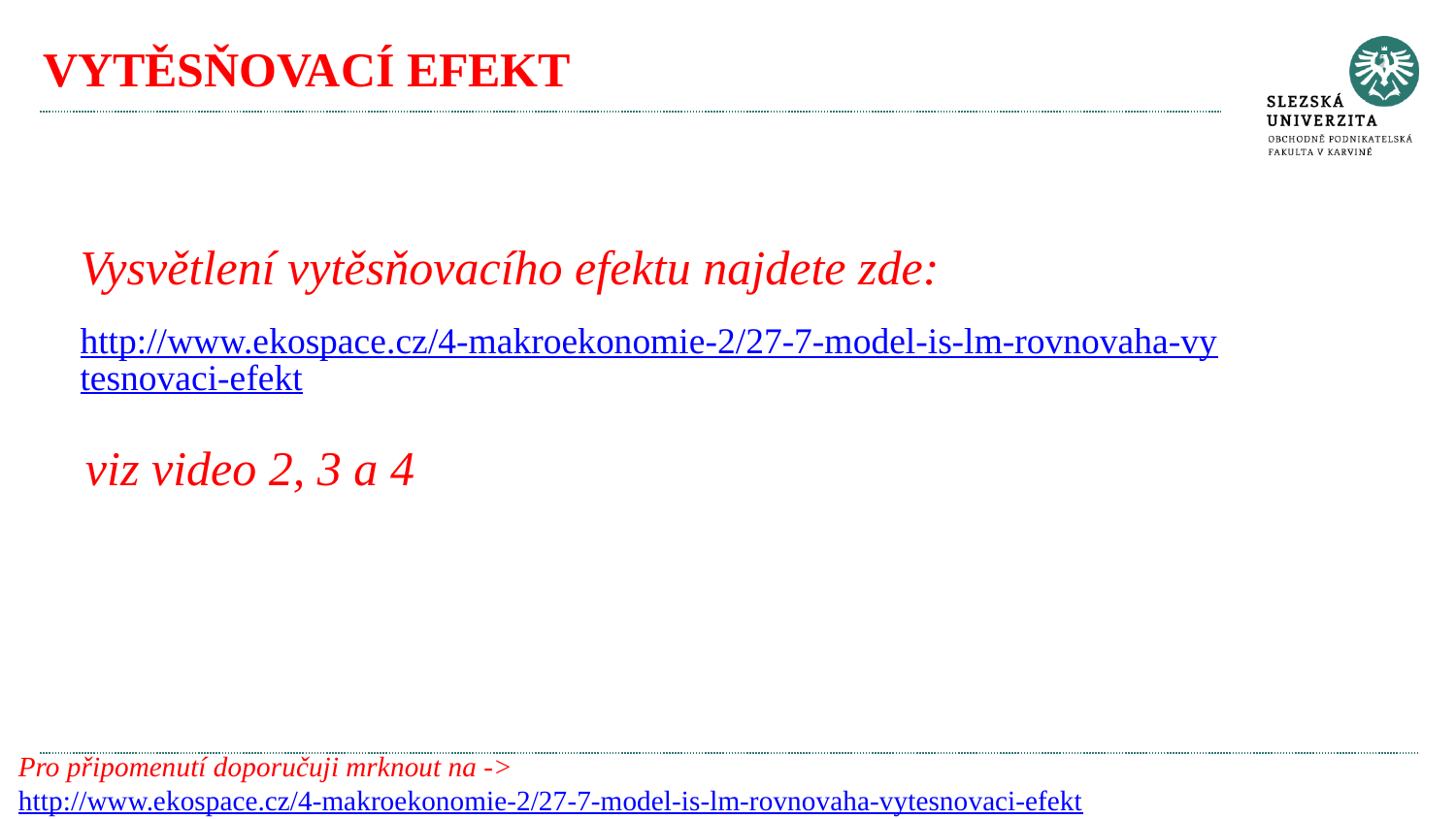

# VYTĚSŇOVACÍ EFEKT
Vysvětlení vytěsňovacího efektu najdete zde:

http://www.ekospace.cz/4-makroekonomie-2/27-7-model-is-lm-rovnovaha-vytesnovaci-efekt
viz video 2, 3 a 4

Pro připomenutí doporučuji mrknout na -> http://www.ekospace.cz/4-makroekonomie-2/27-7-model-is-lm-rovnovaha-vytesnovaci-efekt